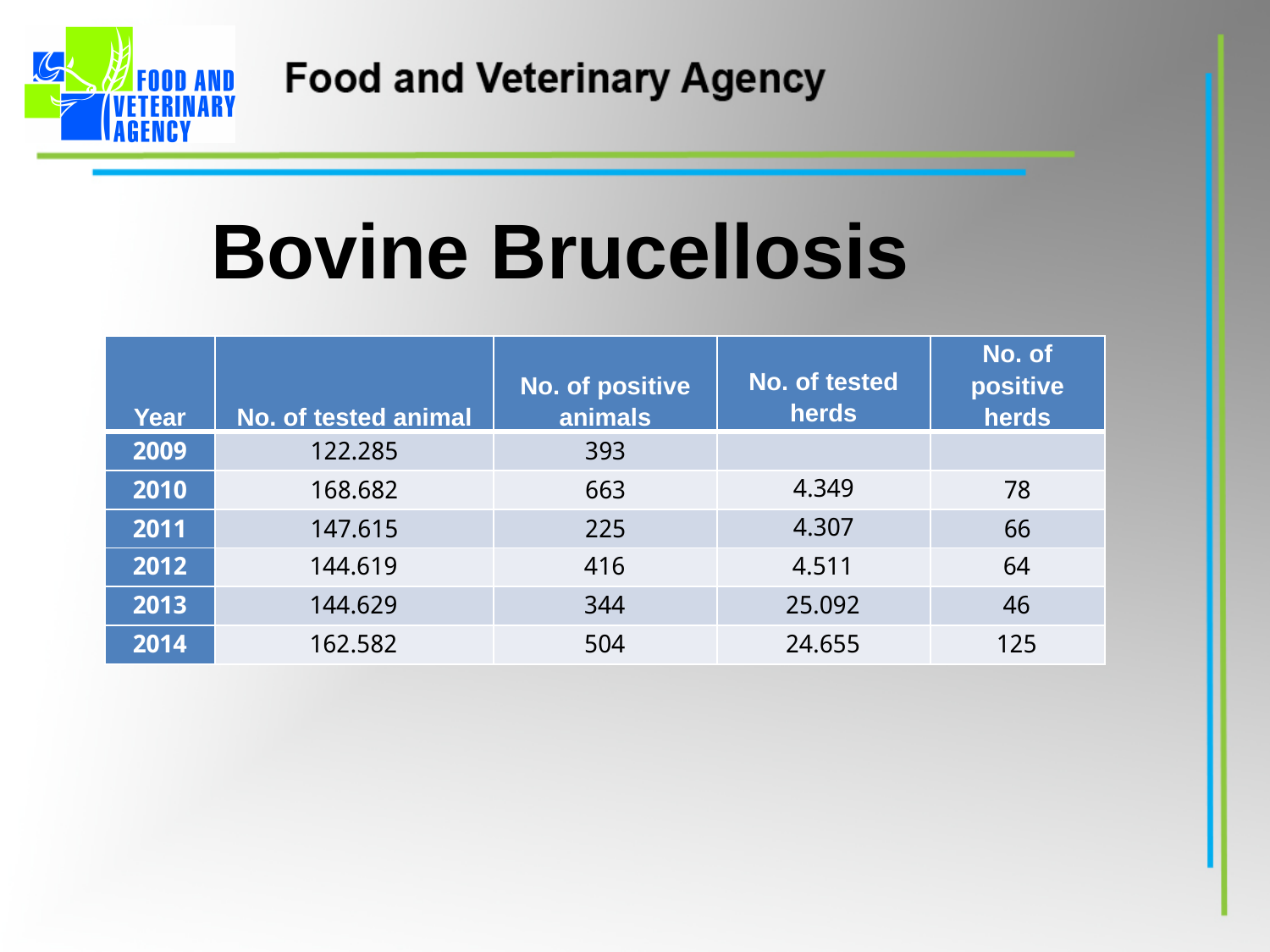

# Bovine Brucellosis
| Year | No. of tested animal | No. of positive animals | No. of tested herds | No. of positive herds |
| --- | --- | --- | --- | --- |
| 2009 | 122.285 | 393 |  |  |
| 2010 | 168.682 | 663 | 4.349 | 78 |
| 2011 | 147.615 | 225 | 4.307 | 66 |
| 2012 | 144.619 | 416 | 4.511 | 64 |
| 2013 | 144.629 | 344 | 25.092 | 46 |
| 2014 | 162.582 | 504 | 24.655 | 125 |